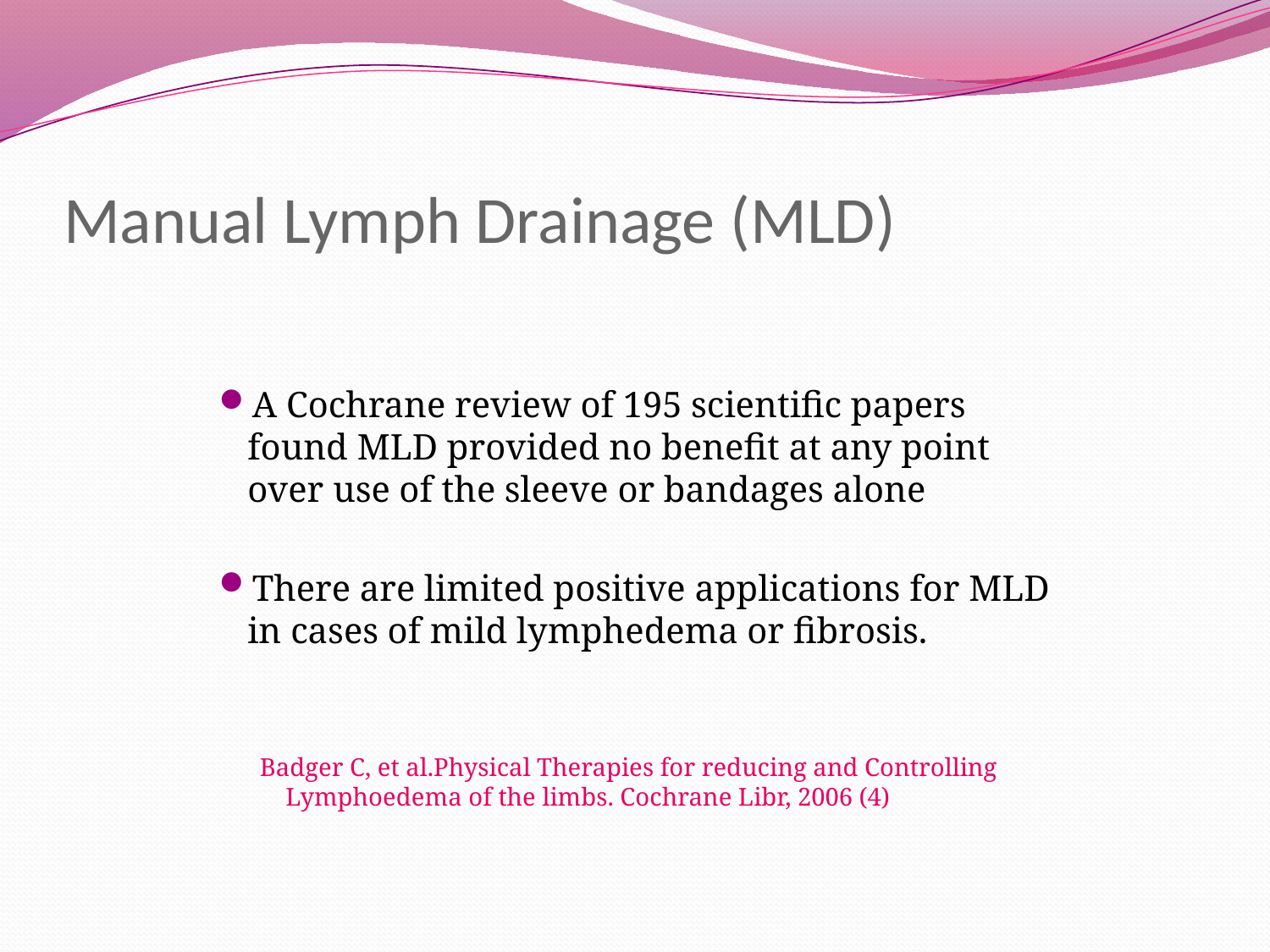

# Manual Lymph Drainage (MLD)
A Cochrane review of 195 scientific papers found MLD provided no benefit at any point over use of the sleeve or bandages alone

There are limited positive applications for MLD in cases of mild lymphedema or fibrosis.

Badger C, et al.Physical Therapies for reducing and Controlling Lymphoedema of the limbs. Cochrane Libr, 2006 (4)